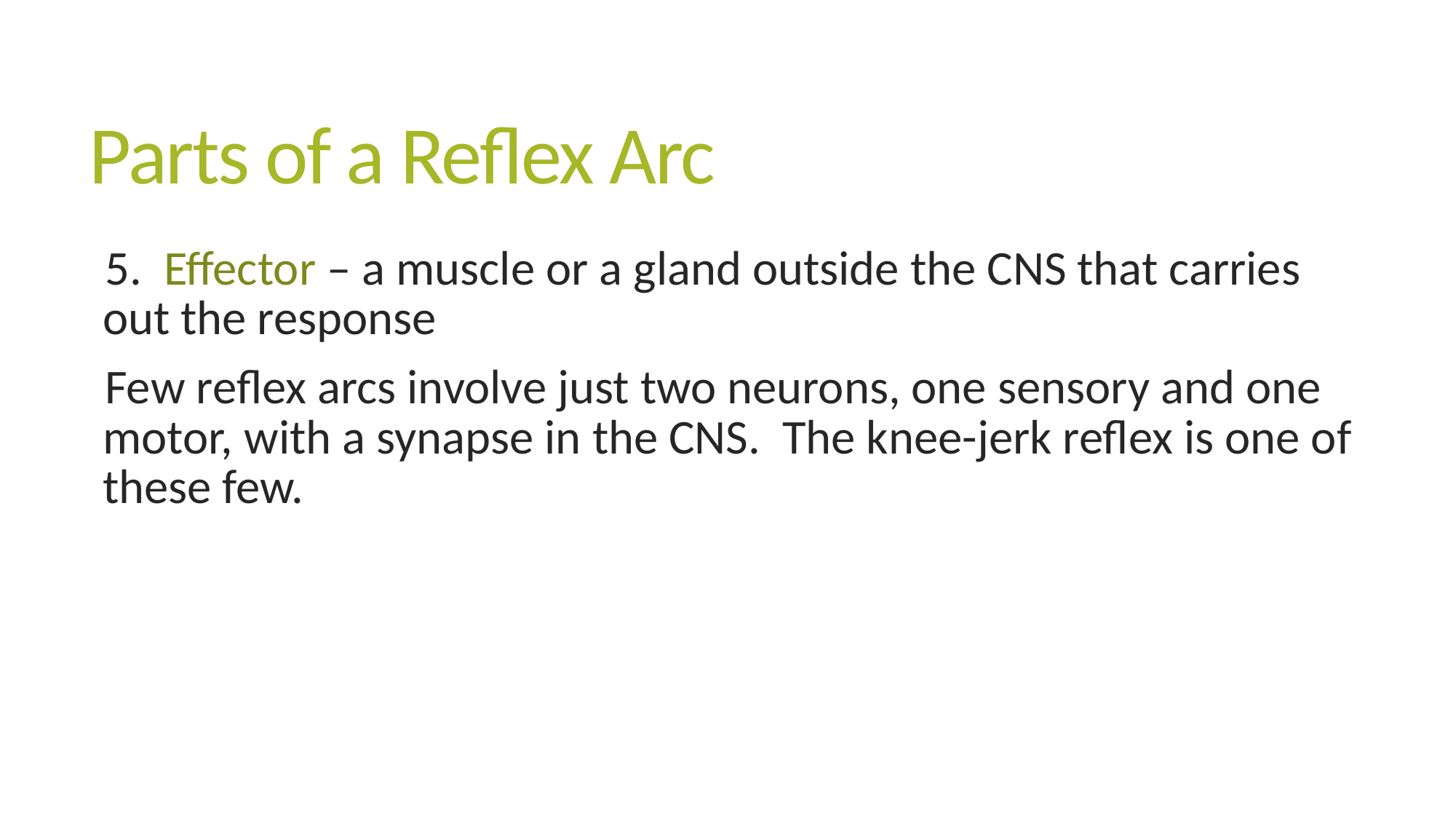

# Parts of a Reflex Arc
5.  Effector – a muscle or a gland outside the CNS that carries out the response
Few reflex arcs involve just two neurons, one sensory and one motor, with a synapse in the CNS.  The knee-jerk reflex is one of these few.